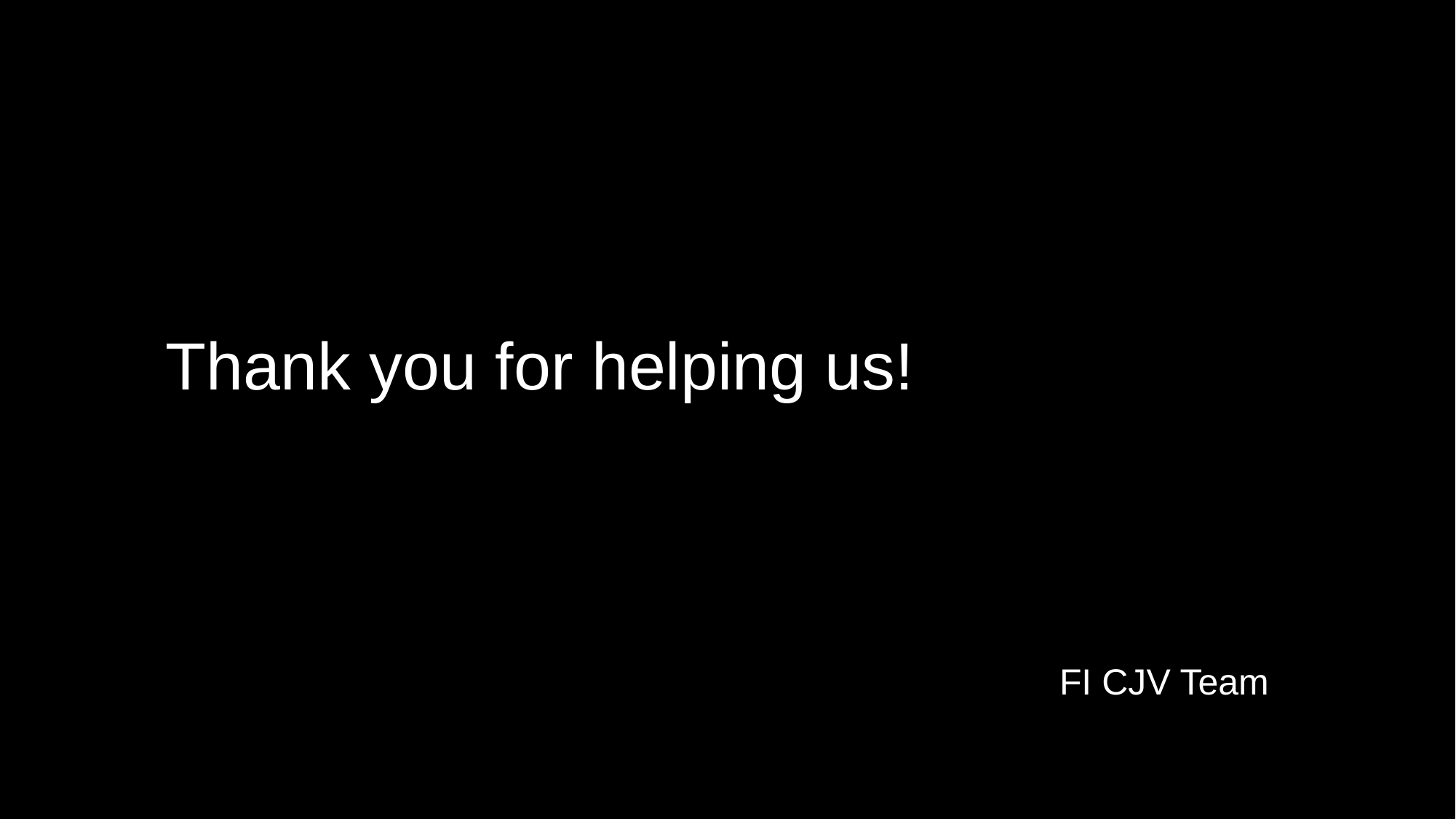

# Thank you for helping us!

								FI CJV Team